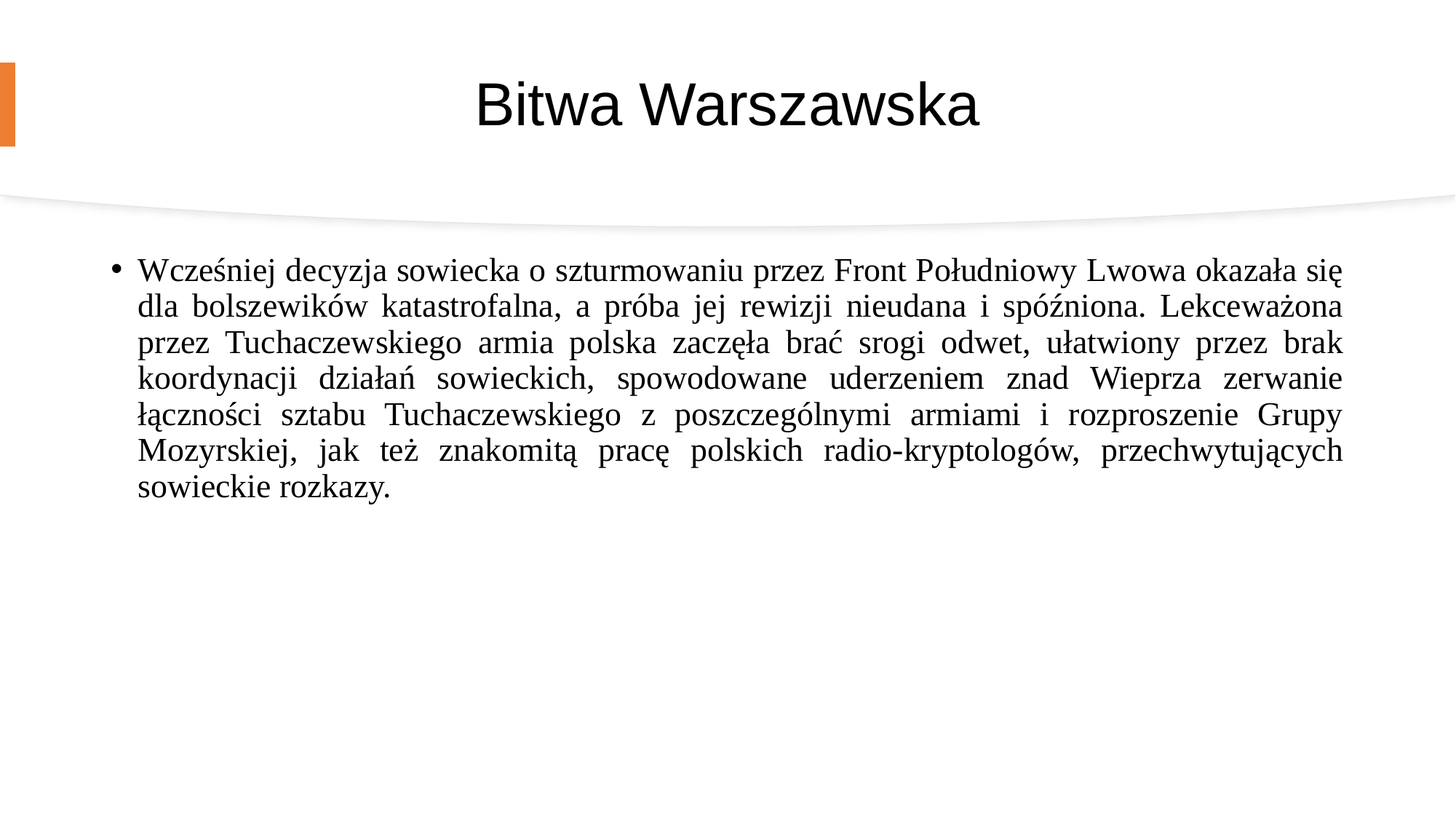

# Bitwa Warszawska

Wcześniej decyzja sowiecka o szturmowaniu przez Front Południowy Lwowa okazała się dla bolszewików katastrofalna, a próba jej rewizji nieudana i spóźniona. Lekceważona przez Tuchaczewskiego armia polska zaczęła brać srogi odwet, ułatwiony przez brak koordynacji działań sowieckich, spowodowane uderzeniem znad Wieprza zerwanie łączności sztabu Tuchaczewskiego z poszczególnymi armiami i rozproszenie Grupy Mozyrskiej, jak też znakomitą pracę polskich radio-kryptologów, przechwytujących sowieckie rozkazy.